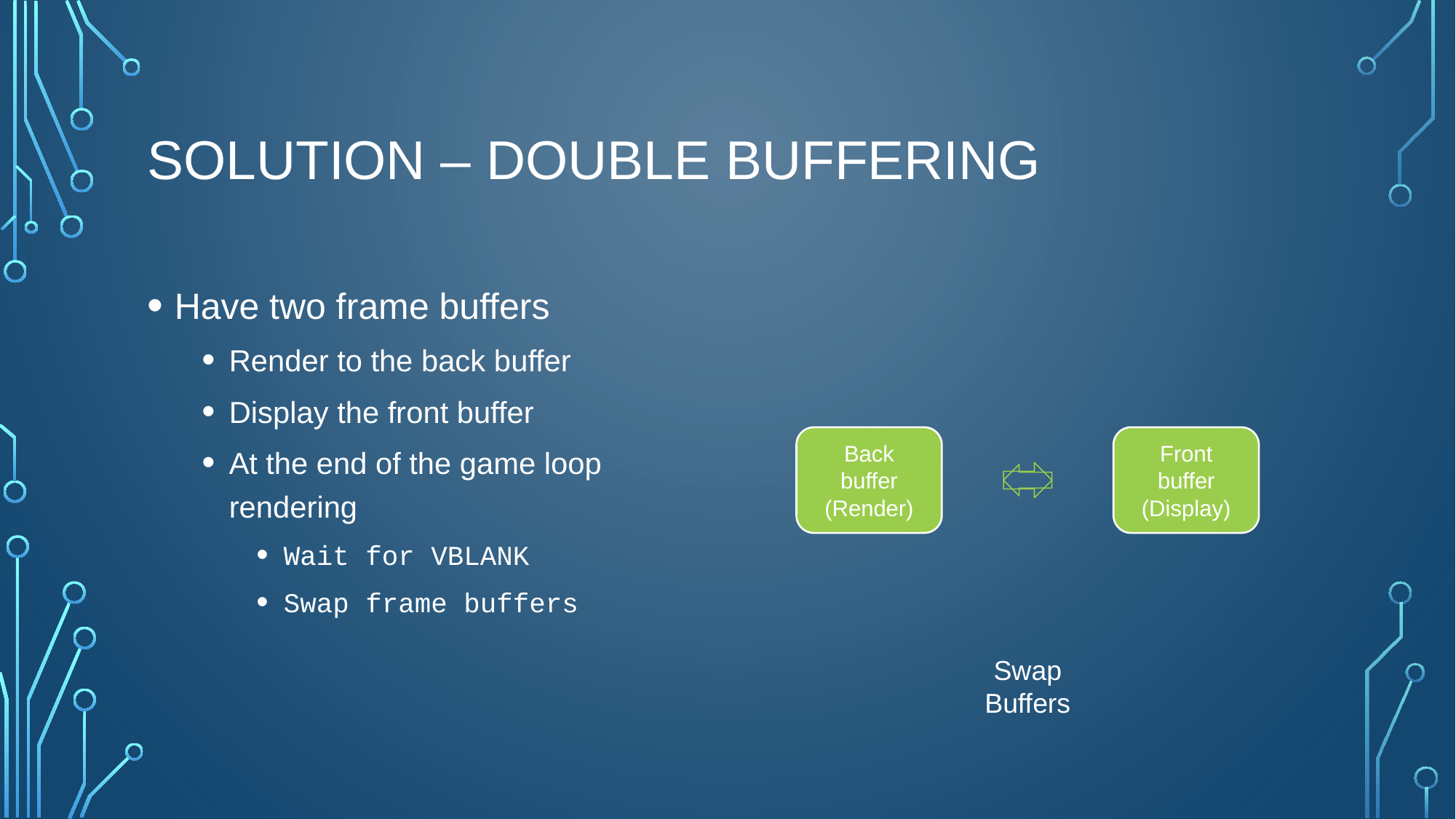

# Solution – Double Buffering
Have two frame buffers
Render to the back buffer
Display the front buffer
At the end of the game loop rendering
Wait for VBLANK
Swap frame buffers
Back buffer (Render)
Front buffer (Display)
Swap Buffers